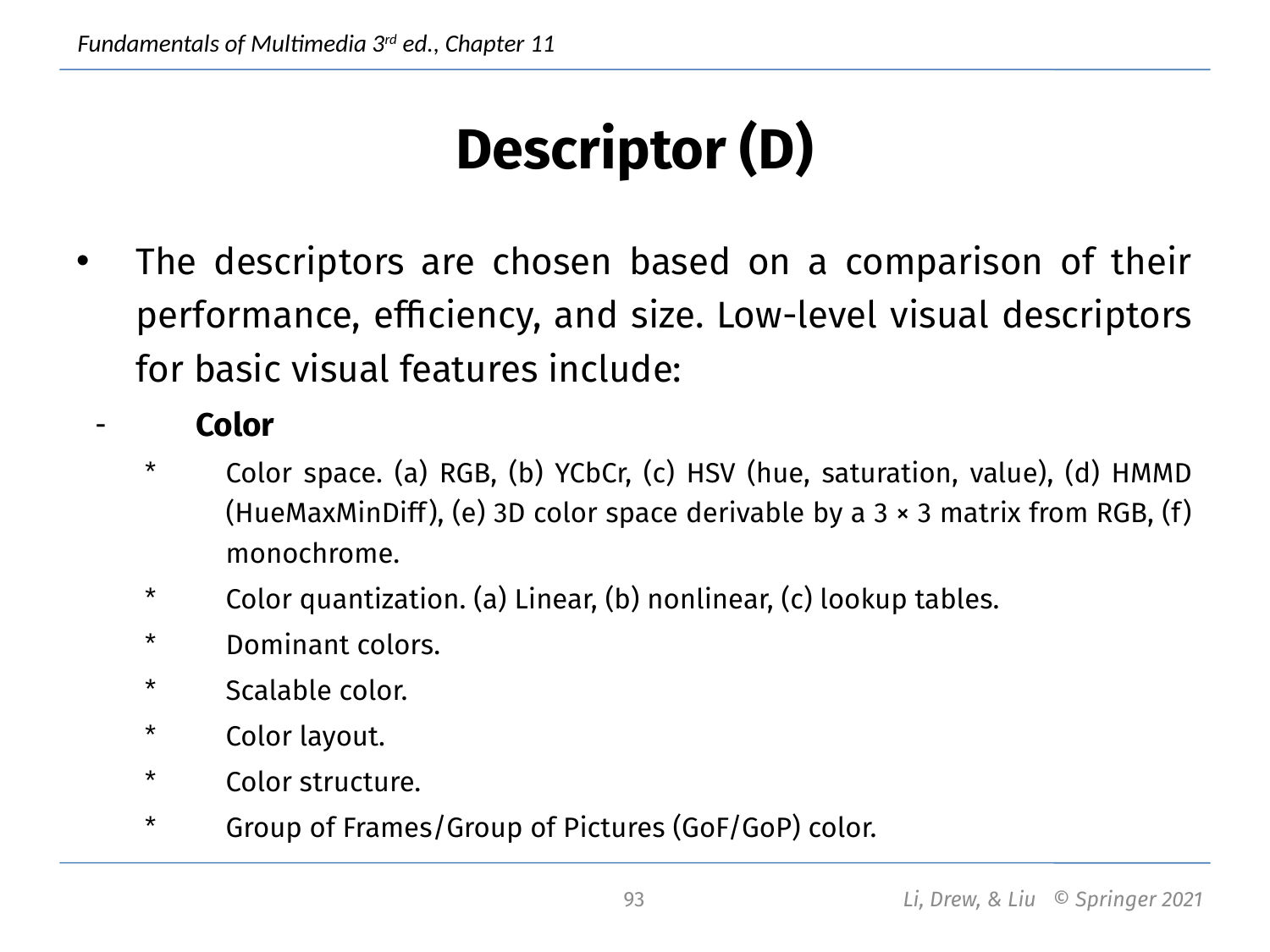

# Descriptor (D)
The descriptors are chosen based on a comparison of their performance, efficiency, and size. Low-level visual descriptors for basic visual features include:
Color
Color space. (a) RGB, (b) YCbCr, (c) HSV (hue, saturation, value), (d) HMMD (HueMaxMinDiff), (e) 3D color space derivable by a 3 × 3 matrix from RGB, (f) monochrome.
Color quantization. (a) Linear, (b) nonlinear, (c) lookup tables.
Dominant colors.
Scalable color.
Color layout.
Color structure.
Group of Frames/Group of Pictures (GoF/GoP) color.
93
Li, Drew, & Liu   © Springer 2021